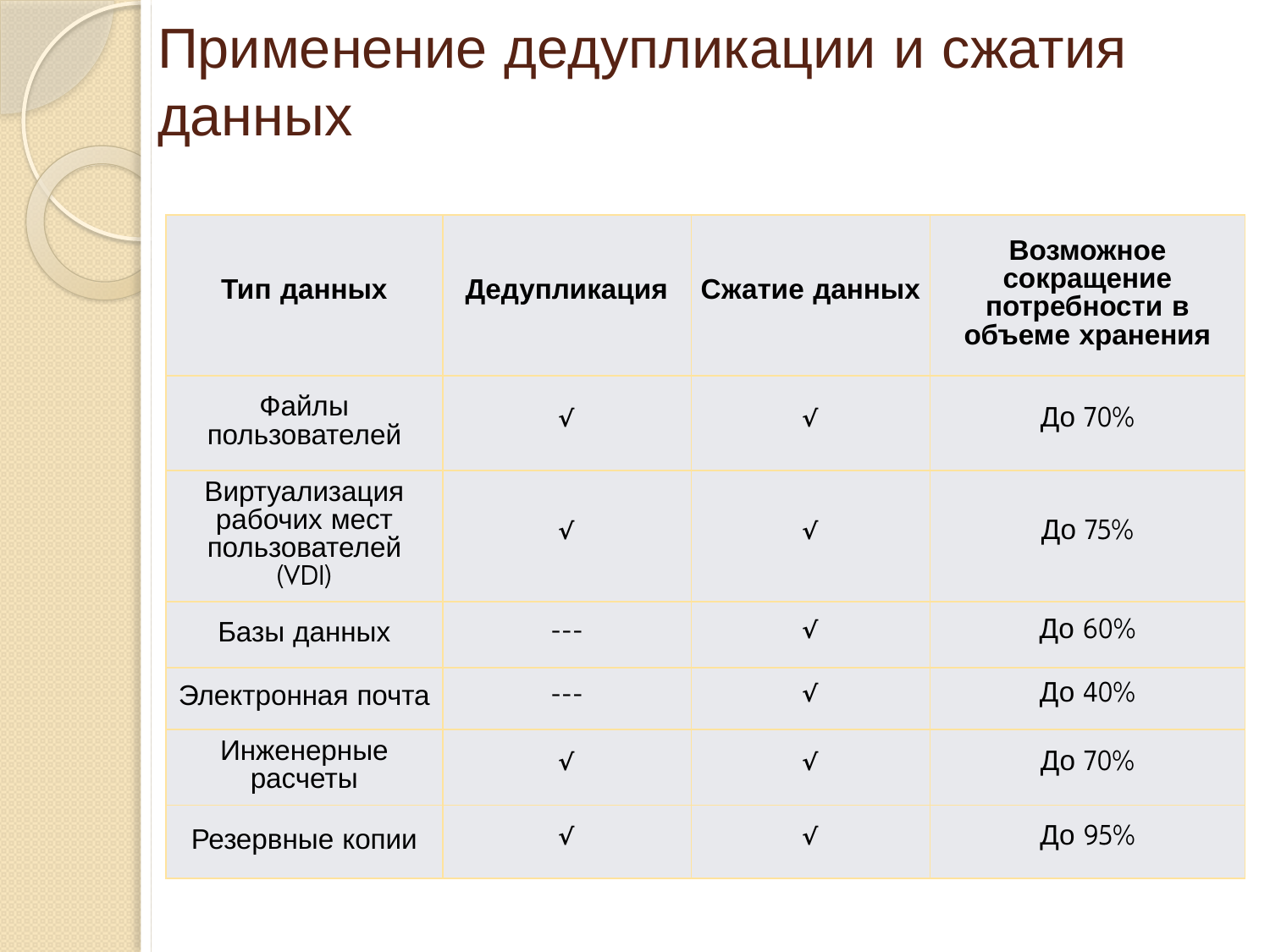

# Применение дедупликации и сжатия данных
| Тип данных | Дедупликация | Сжатие данных | Возможное сокращение потребности в объеме хранения |
| --- | --- | --- | --- |
| Файлы пользователей | √ | √ | До 70% |
| Виртуализация рабочих мест пользователей (VDI) | √ | √ | До 75% |
| Базы данных | --- | √ | До 60% |
| Электронная почта | --- | √ | До 40% |
| Инженерные расчеты | √ | √ | До 70% |
| Резервные копии | √ | √ | До 95% |